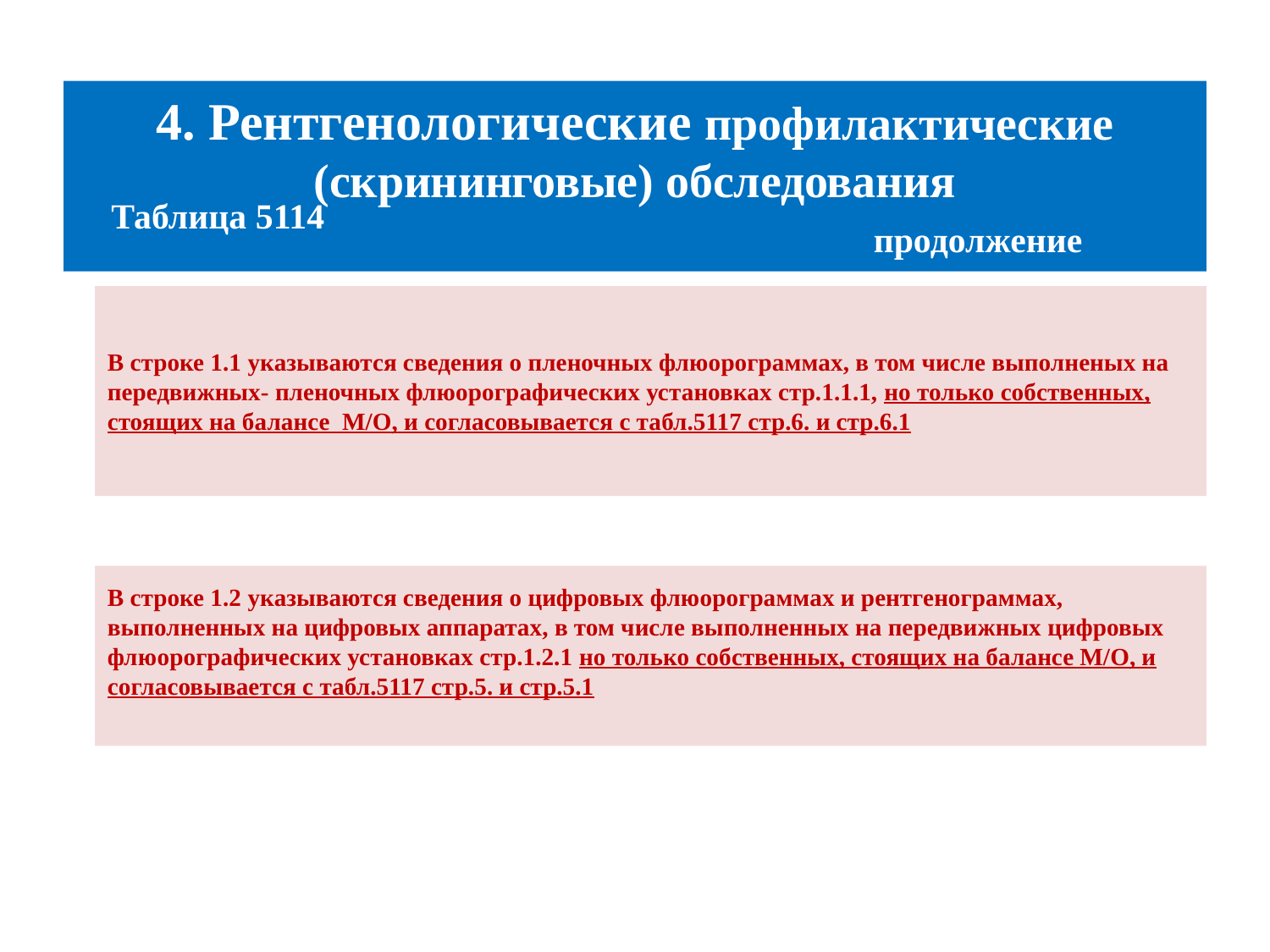

# 4. Рентгенологические профилактические (скрининговые) обследования
Таблица 5114
продолжение
В строке 1.1 указываются сведения о пленочных флюорограммах, в том числе выполненых на передвижных- пленочных флюорографических установках стр.1.1.1, но только собственных, стоящих на балансе  М/О, и согласовывается с табл.5117 стр.6. и стр.6.1
В строке 1.2 указываются сведения о цифровых флюорограммах и рентгенограммах, выполненных на цифровых аппаратах, в том числе выполненных на передвижных цифровых флюорографических установках стр.1.2.1 но только собственных, стоящих на балансе М/О, и согласовывается с табл.5117 стр.5. и стр.5.1